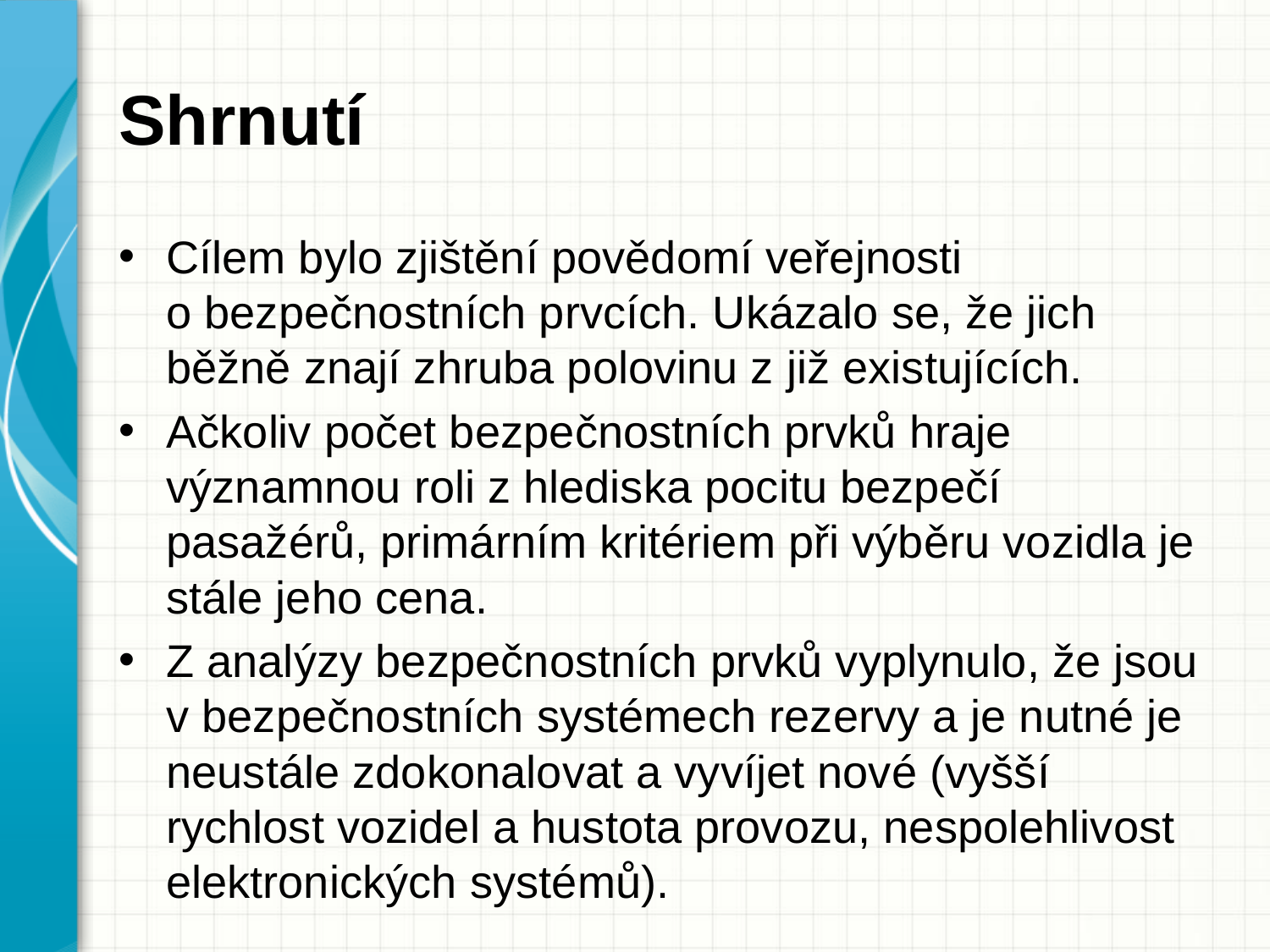

# Shrnutí
Cílem bylo zjištění povědomí veřejnosti
o bezpečnostních prvcích. Ukázalo se, že jich běžně znají zhruba polovinu z již existujících.
Ačkoliv počet bezpečnostních prvků hraje významnou roli z hlediska pocitu bezpečí pasažérů, primárním kritériem při výběru vozidla je stále jeho cena.
Z analýzy bezpečnostních prvků vyplynulo, že jsou v bezpečnostních systémech rezervy a je nutné je neustále zdokonalovat a vyvíjet nové (vyšší rychlost vozidel a hustota provozu, nespolehlivost elektronických systémů).